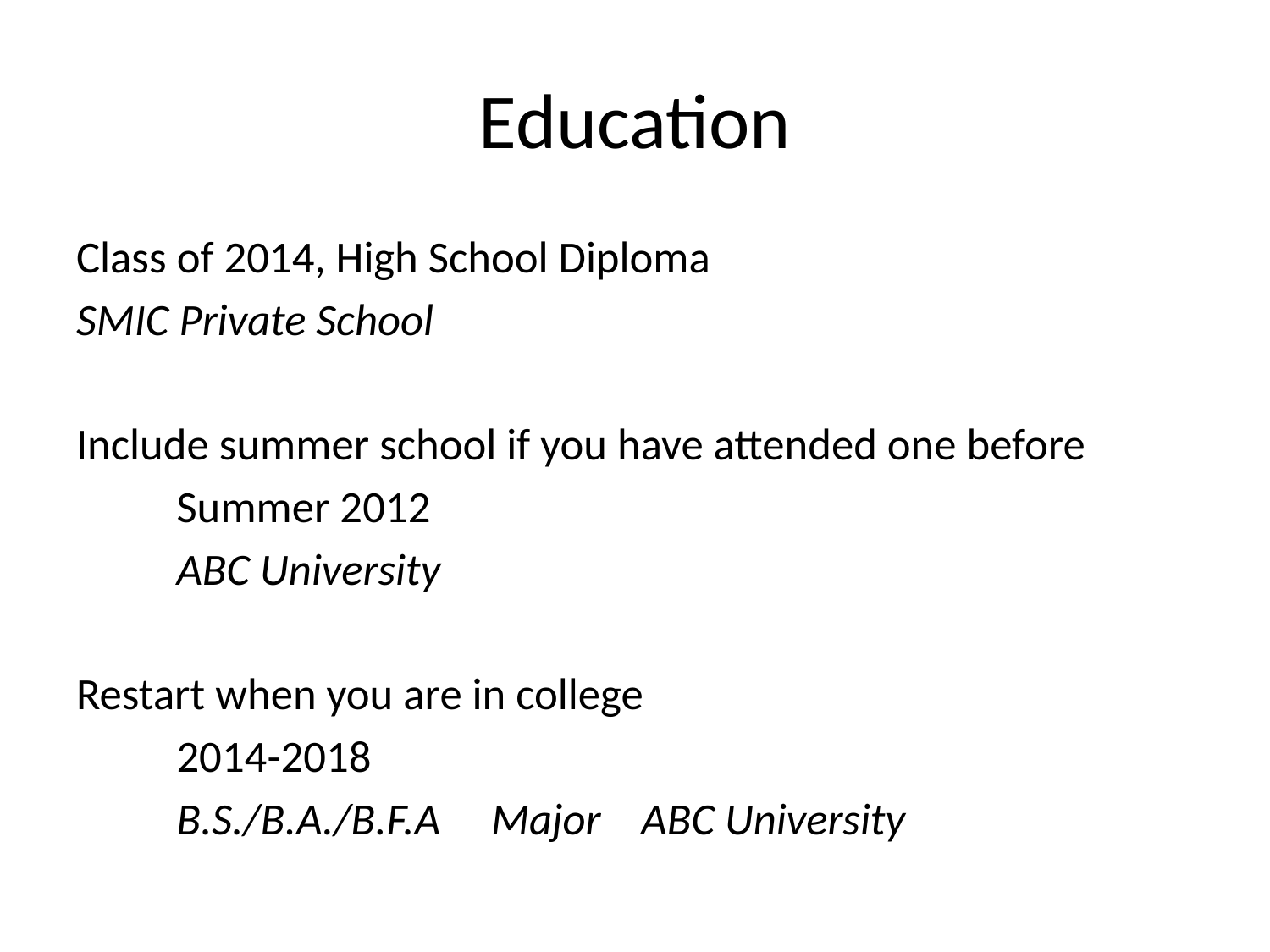

# Education
Class of 2014, High School Diploma
SMIC Private School

Include summer school if you have attended one before
	Summer 2012
	ABC University

Restart when you are in college
	2014-2018
	B.S./B.A./B.F.A     Major    ABC University